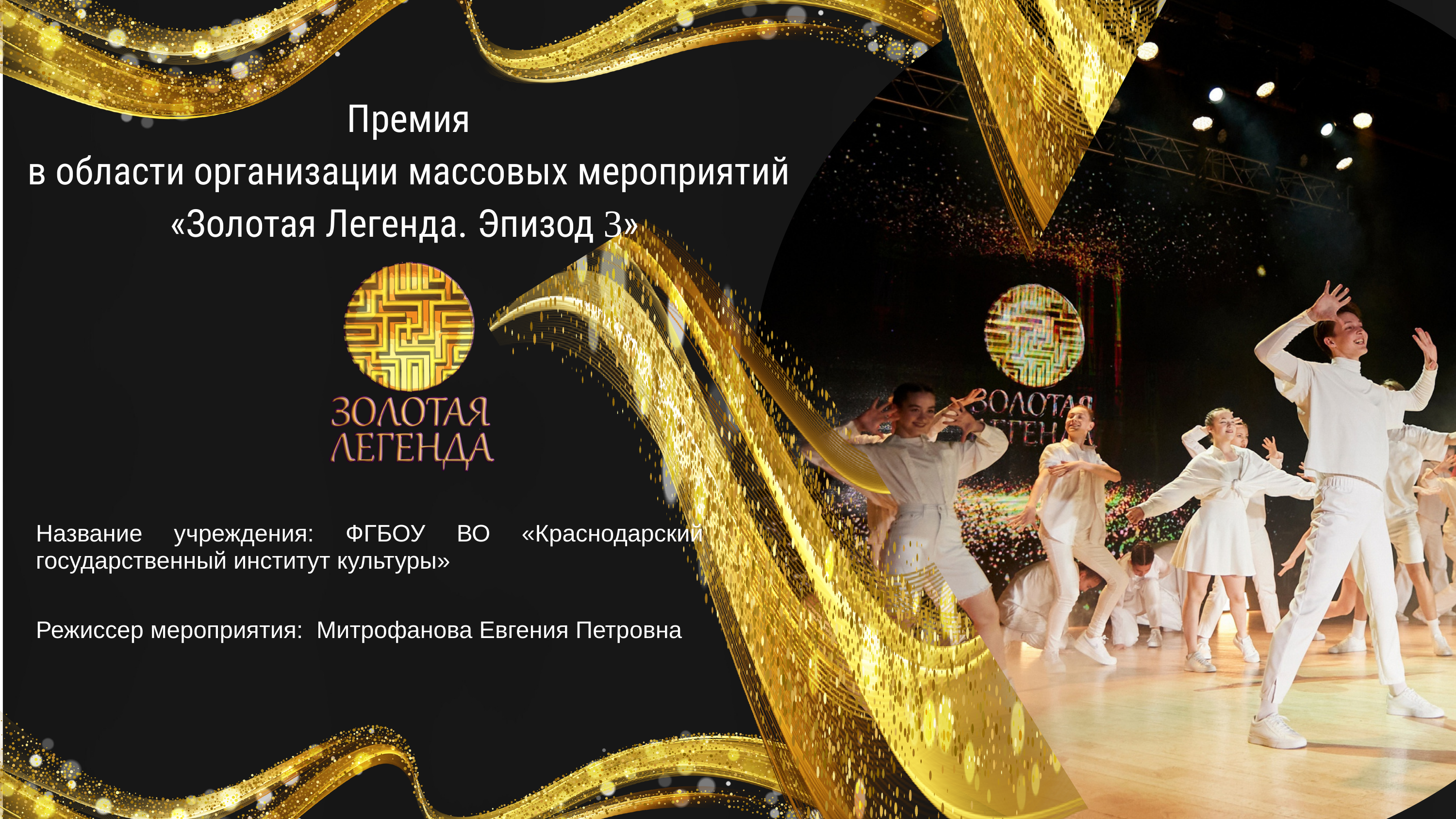

Премия
в области организации массовых мероприятий
«Золотая Легенда. Эпизод 3»

Название учреждения: ФГБОУ ВО «Краснодарский государственный институт культуры»

Режиссер мероприятия:  Митрофанова Евгения Петровна